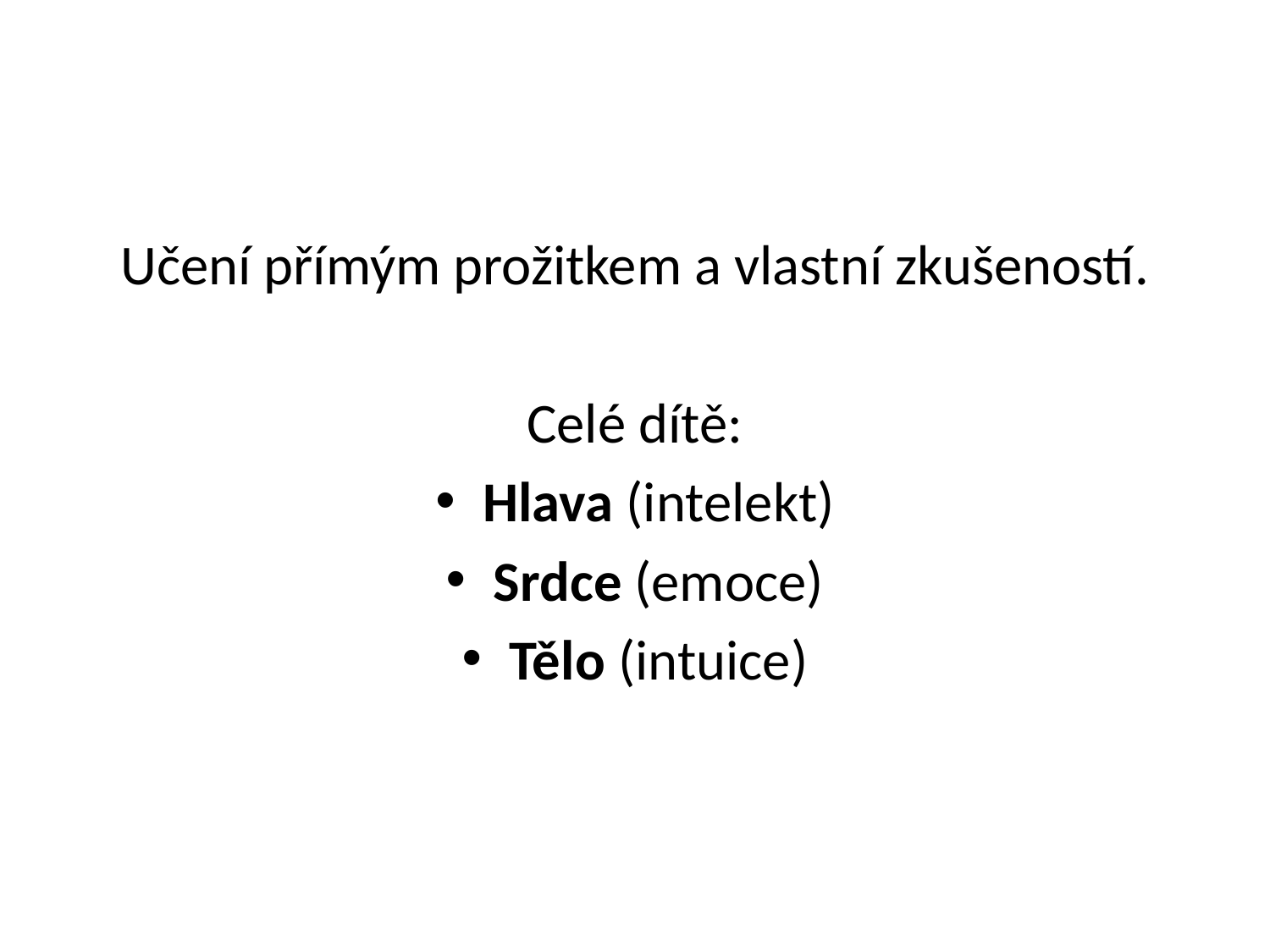

#
Učení přímým prožitkem a vlastní zkušeností.

Celé dítě:
Hlava (intelekt)
Srdce (emoce)
Tělo (intuice)